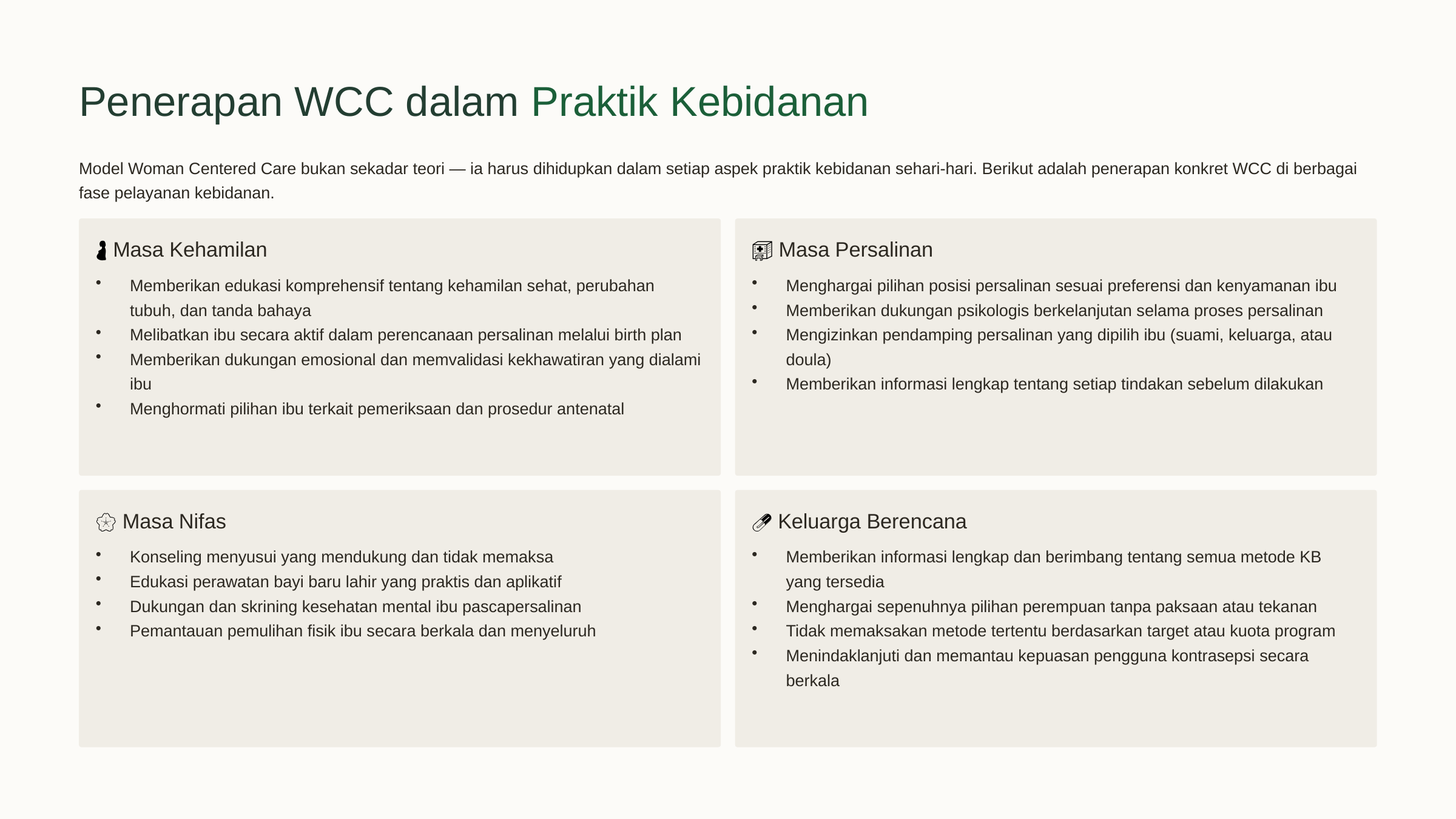

Penerapan WCC dalam Praktik Kebidanan
Model Woman Centered Care bukan sekadar teori — ia harus dihidupkan dalam setiap aspek praktik kebidanan sehari-hari. Berikut adalah penerapan konkret WCC di berbagai fase pelayanan kebidanan.

🤰 Masa Kehamilan
🏥 Masa Persalinan
Memberikan edukasi komprehensif tentang kehamilan sehat, perubahan tubuh, dan tanda bahaya
Melibatkan ibu secara aktif dalam perencanaan persalinan melalui birth plan
Memberikan dukungan emosional dan memvalidasi kekhawatiran yang dialami ibu
Menghormati pilihan ibu terkait pemeriksaan dan prosedur antenatal
Menghargai pilihan posisi persalinan sesuai preferensi dan kenyamanan ibu
Memberikan dukungan psikologis berkelanjutan selama proses persalinan
Mengizinkan pendamping persalinan yang dipilih ibu (suami, keluarga, atau doula)
Memberikan informasi lengkap tentang setiap tindakan sebelum dilakukan

🌸 Masa Nifas
💊 Keluarga Berencana
Konseling menyusui yang mendukung dan tidak memaksa
Edukasi perawatan bayi baru lahir yang praktis dan aplikatif
Dukungan dan skrining kesehatan mental ibu pascapersalinan
Pemantauan pemulihan fisik ibu secara berkala dan menyeluruh
Memberikan informasi lengkap dan berimbang tentang semua metode KB yang tersedia
Menghargai sepenuhnya pilihan perempuan tanpa paksaan atau tekanan
Tidak memaksakan metode tertentu berdasarkan target atau kuota program
Menindaklanjuti dan memantau kepuasan pengguna kontrasepsi secara berkala